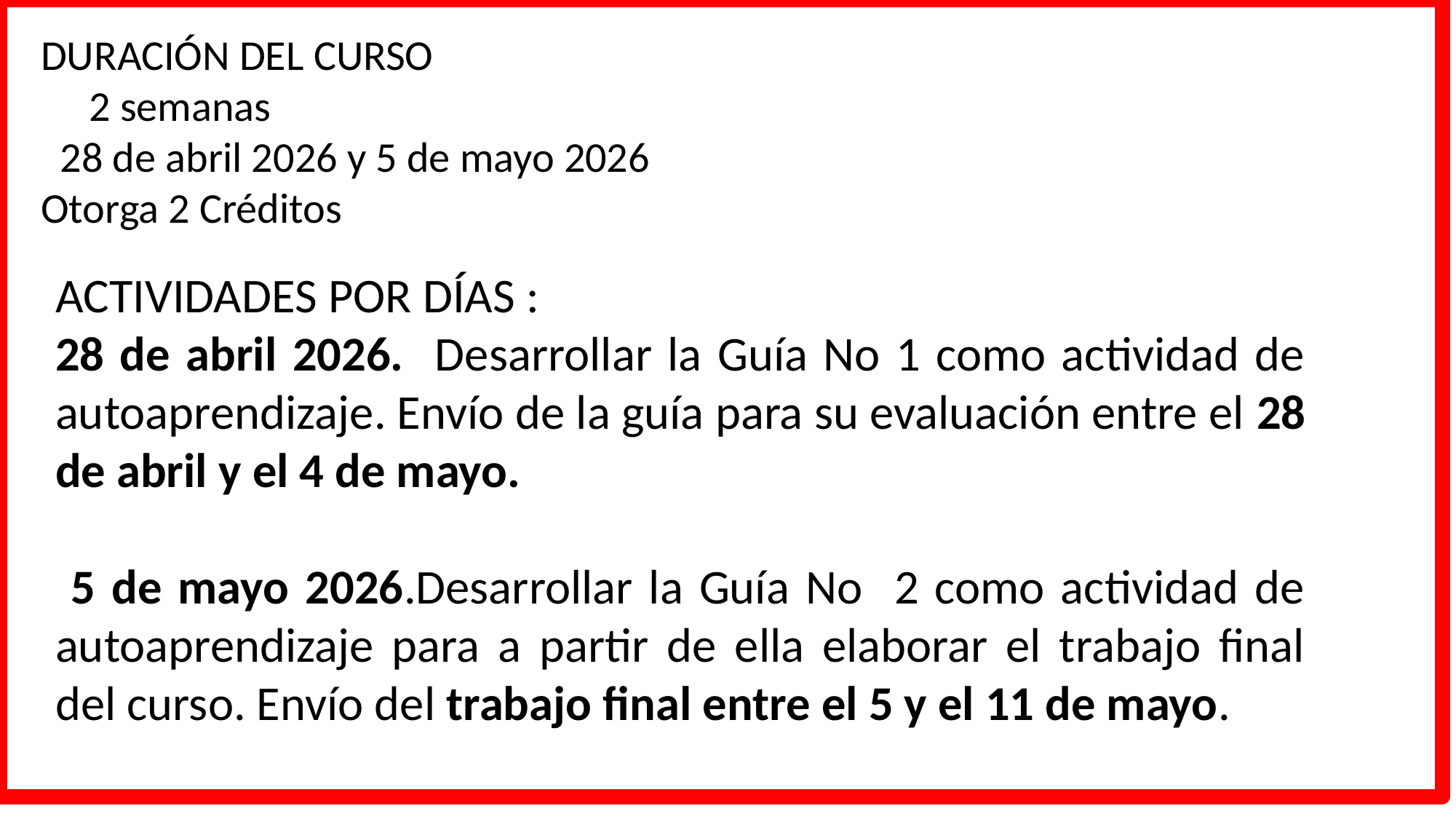

DURACIÓN DEL CURSO
     2 semanas
  28 de abril 2026 y 5 de mayo 2026
Otorga 2 Créditos
ACTIVIDADES POR DÍAS :
28 de abril 2026.  Desarrollar la Guía No 1 como actividad de autoaprendizaje. Envío de la guía para su evaluación entre el 28 de abril y el 4 de mayo.

 5 de mayo 2026.Desarrollar la Guía No  2 como actividad de autoaprendizaje para a partir de ella elaborar el trabajo final del curso. Envío del trabajo final entre el 5 y el 11 de mayo.